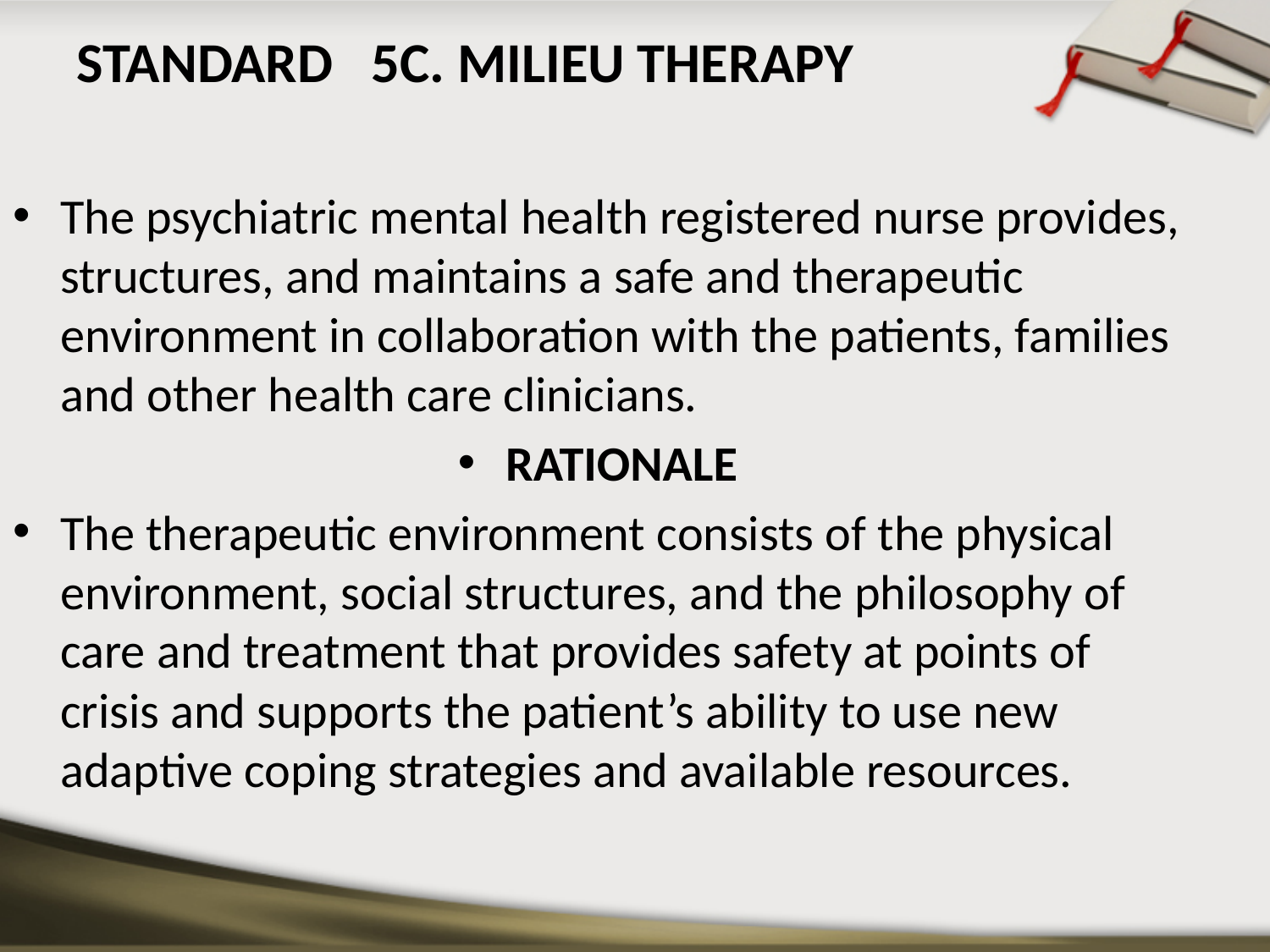

# STANDARD   5C. MILIEU THERAPY
The psychiatric mental health registered nurse provides, structures, and maintains a safe and therapeutic environment in collaboration with the patients, families and other health care clinicians.
RATIONALE
The therapeutic environment consists of the physical environment, social structures, and the philosophy of care and treatment that provides safety at points of crisis and supports the patient’s ability to use new adaptive coping strategies and available resources.